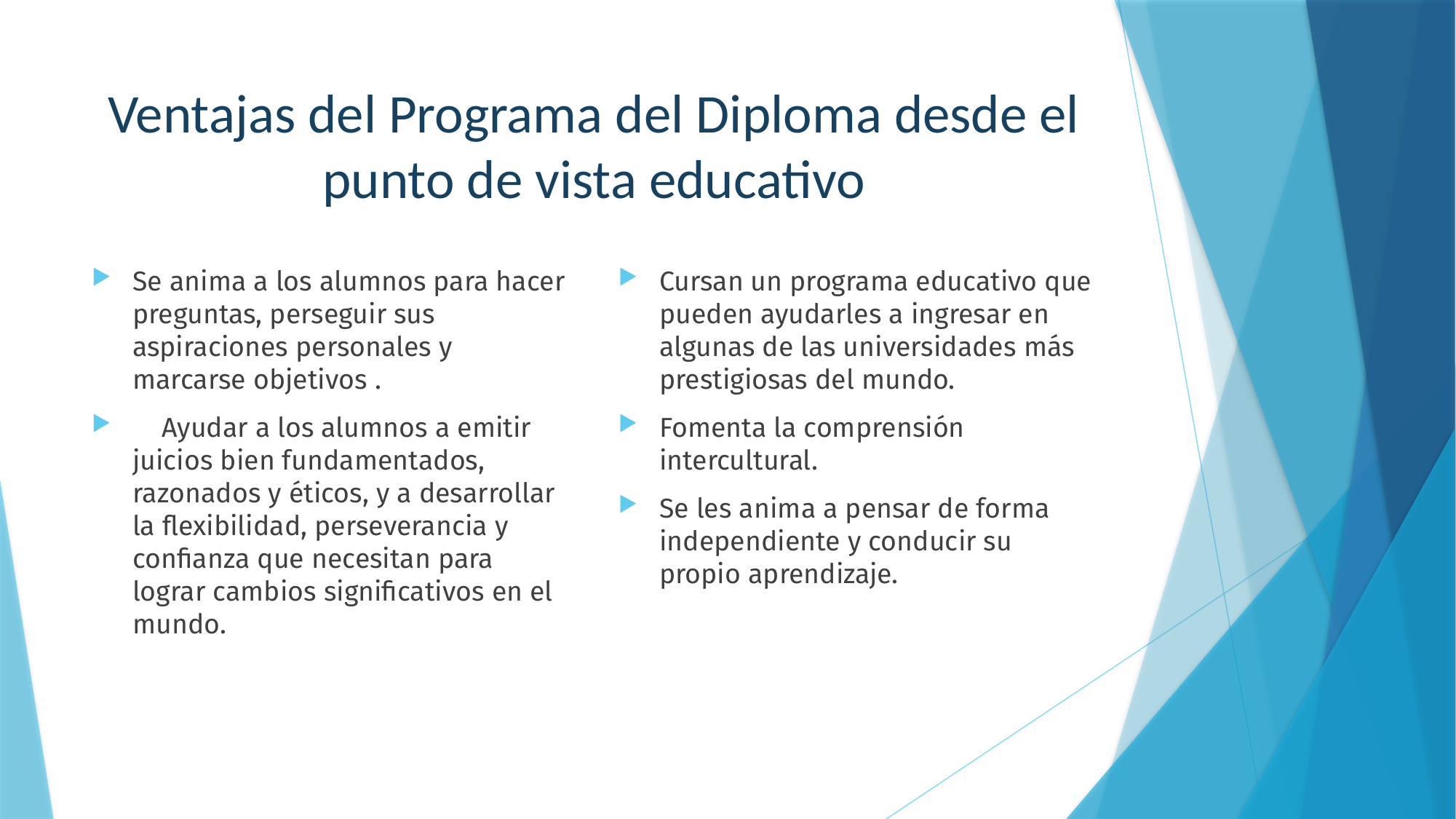

# Ventajas del Programa del Diploma desde el punto de vista educativo
Se anima a los alumnos para hacer preguntas, perseguir sus aspiraciones personales y marcarse objetivos .
    Ayudar a los alumnos a emitir juicios bien fundamentados, razonados y éticos, y a desarrollar la flexibilidad, perseverancia y confianza que necesitan para lograr cambios significativos en el mundo.

Cursan un programa educativo que pueden ayudarles a ingresar en algunas de las universidades más prestigiosas del mundo.
Fomenta la comprensión intercultural.
Se les anima a pensar de forma independiente y conducir su propio aprendizaje.